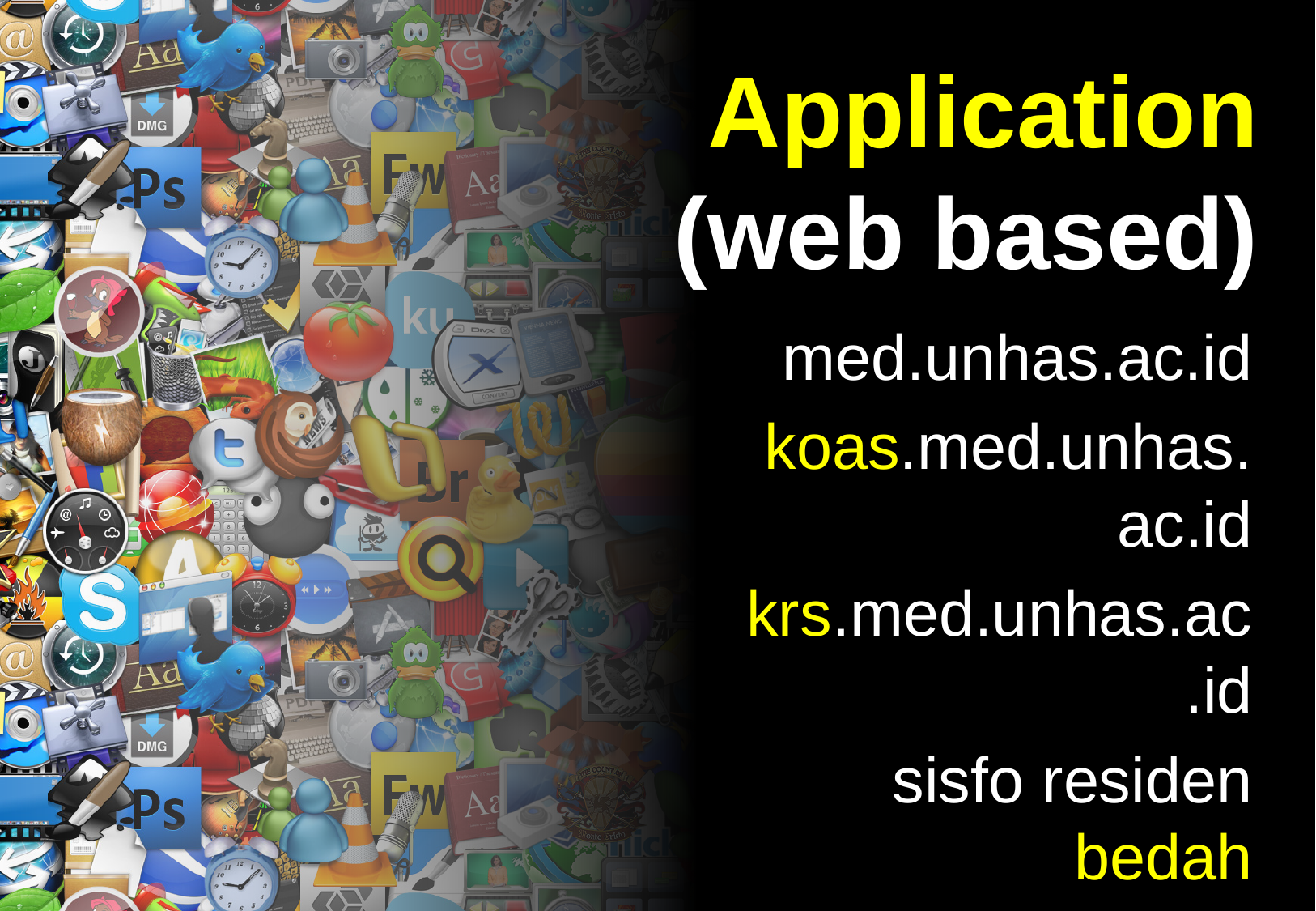

Application
(web based)
med.unhas.ac.id
koas.med.unhas.ac.id
krs.med.unhas.ac.id
sisfo residen bedah
sisfo residen mata
sisfo residen interna